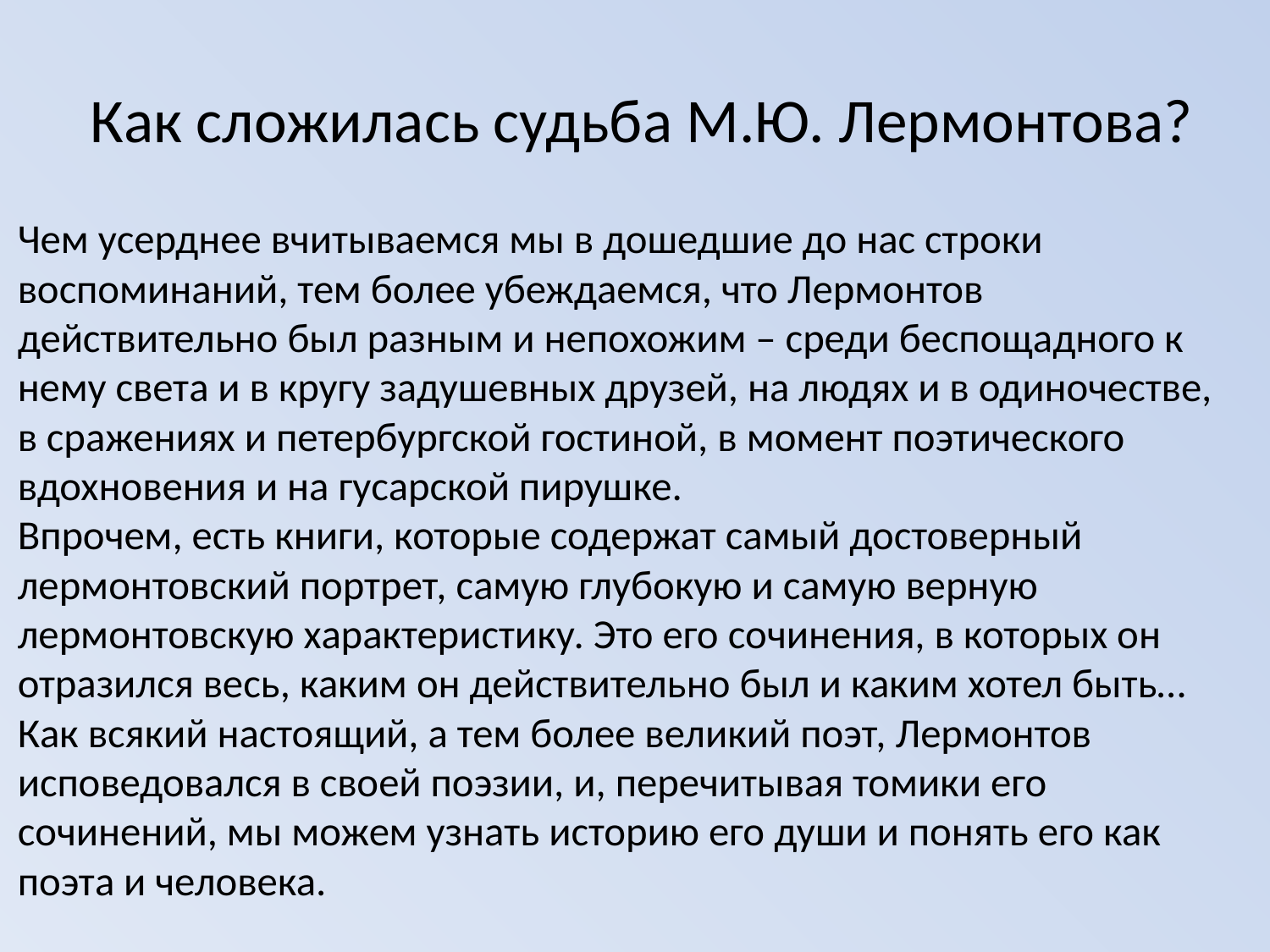

# Как сложилась судьба М.Ю. Лермонтова?
Чем усерднее вчитываемся мы в дошедшие до нас строки воспоминаний, тем более убеждаемся, что Лермонтов действительно был разным и непохожим – среди беспощадного к нему света и в кругу задушевных друзей, на людях и в одиночестве, в сражениях и петербургской гостиной, в момент поэтического вдохновения и на гусарской пирушке.
Впрочем, есть книги, которые содержат самый достоверный лермонтовский портрет, самую глубокую и самую верную лермонтовскую характеристику. Это его сочинения, в которых он отразился весь, каким он действительно был и каким хотел быть…
Как всякий настоящий, а тем более великий поэт, Лермонтов исповедовался в своей поэзии, и, перечитывая томики его сочинений, мы можем узнать историю его души и понять его как поэта и человека.